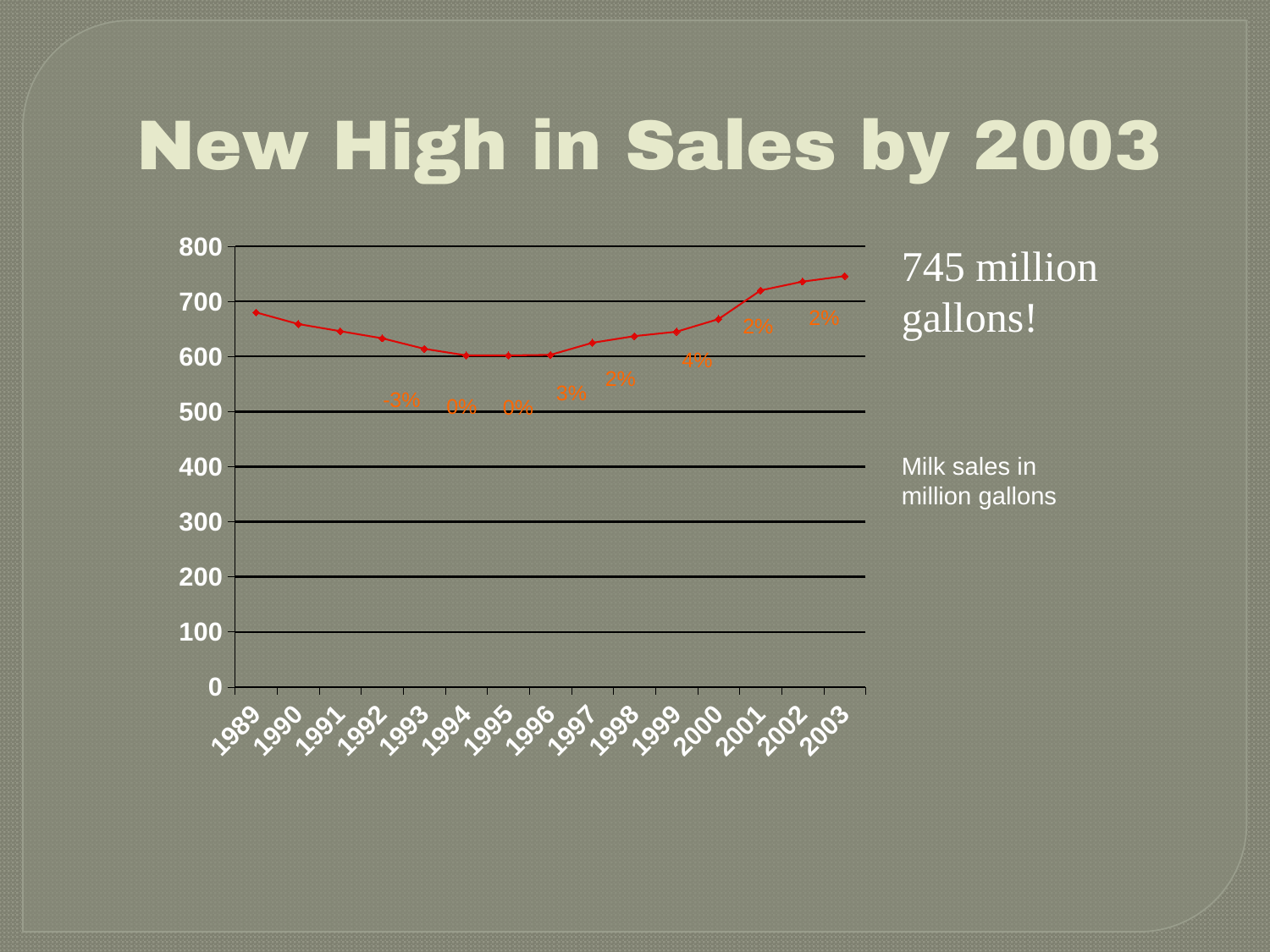

# New High in Sales by 2003

### Chart

| Category | Milk Sales |  |
|---|---|---|
| 1989 | 680.0 | None |
| 1990 | 659.0 | None |
| 1991 | 646.0 | None |
| 1992 | 633.0 | None |
| 1993 | 614.0 | None |
| 1994 | 602.0 | None |
| 1995 | 602.0 | None |
| 1996 | 603.0 | None |
| 1997 | 625.0 | None |
| 1998 | 637.0 | None |
| 1999 | 645.0 | None |
| 2000 | 668.0 | None |
| 2001 | 720.0 | None |
| 2002 | 736.0 | None |
| 2003 | 746.0 | None |
745 million gallons!
2%
2%
4%
2%
3%
-3%
0%
0%
Milk sales in million gallons